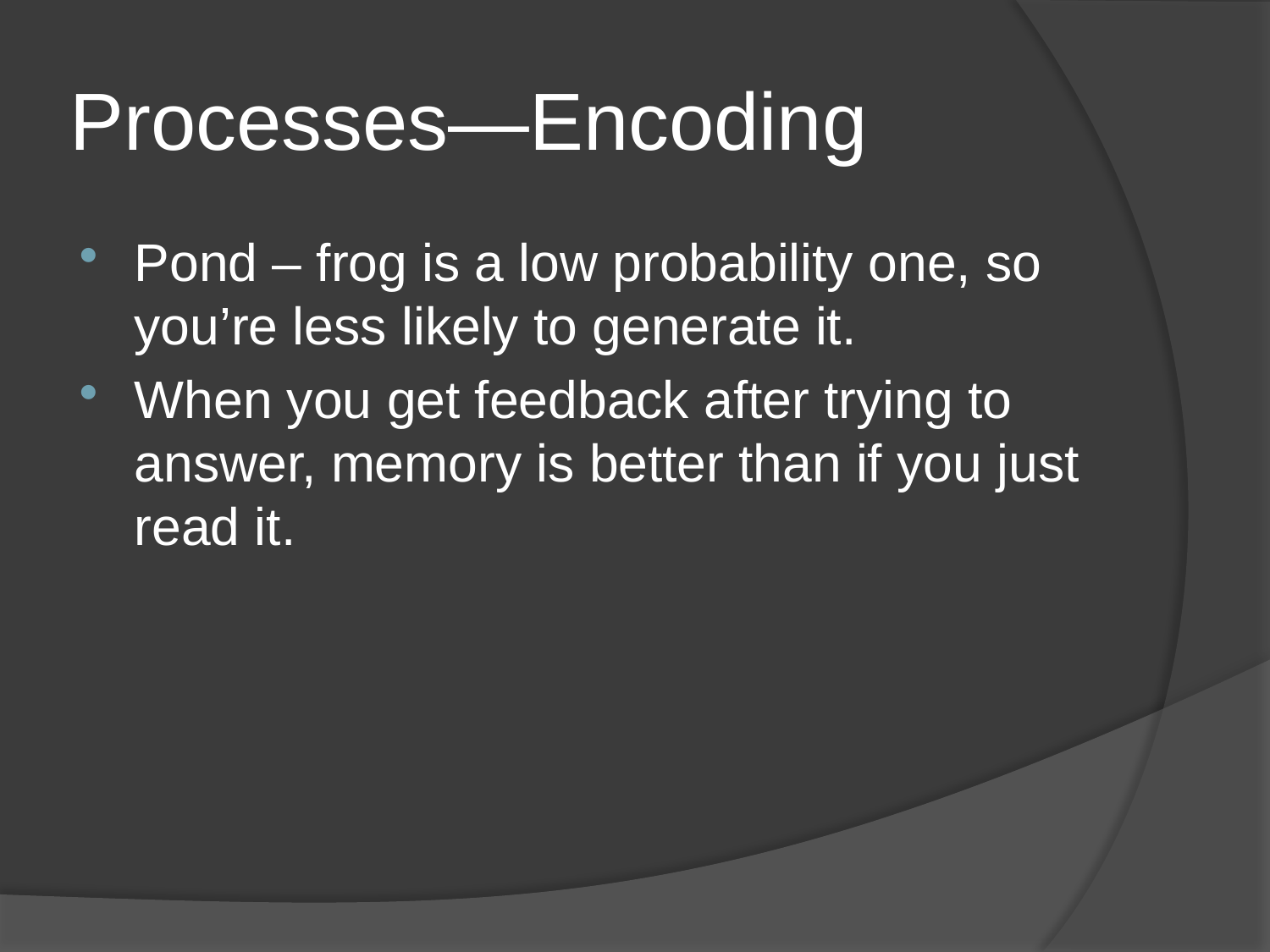

# Processes—Encoding
Pond – frog is a low probability one, so you’re less likely to generate it.
When you get feedback after trying to answer, memory is better than if you just read it.